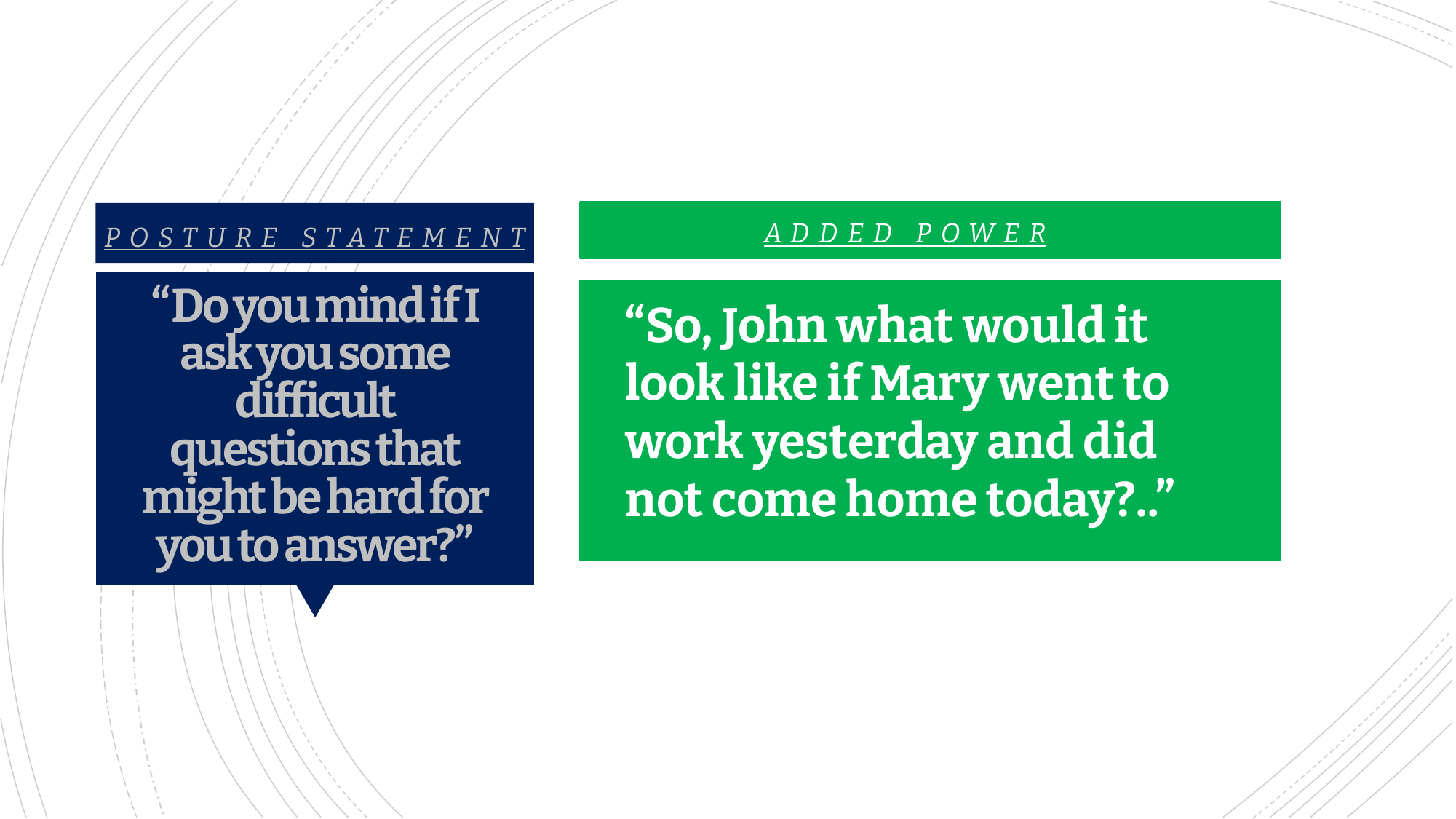

ADDED POWER
POSTURE STATEMENT
# “Do you mind if I ask you some difficult questions that might be hard for you to answer?”

“So, John what would it look like if Mary went to work yesterday and did not come home today?..”